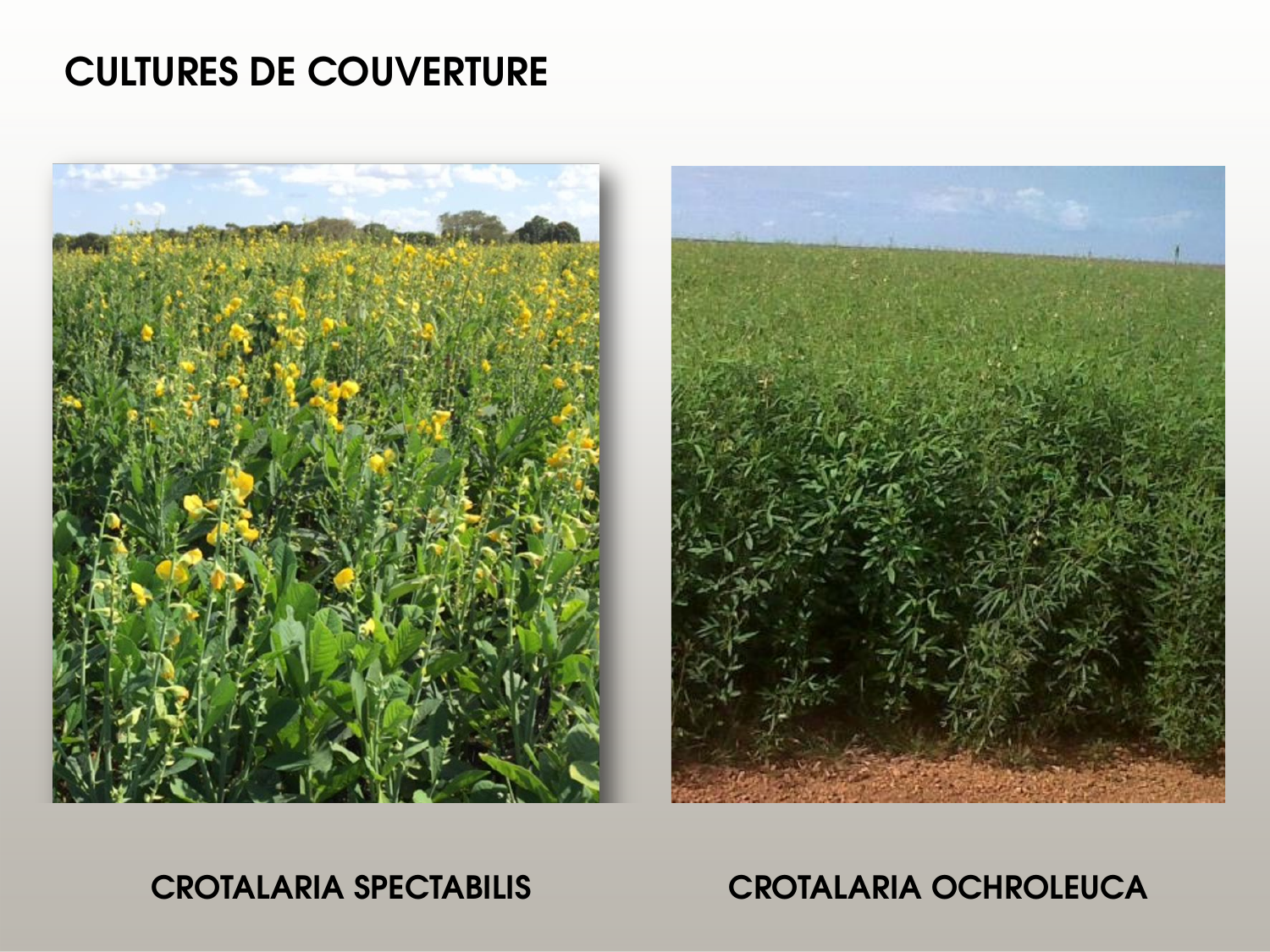

CULTURES DE COUVERTURE

CROTALARIA SPECTABILIS
CROTALARIA OCHROLEUCA